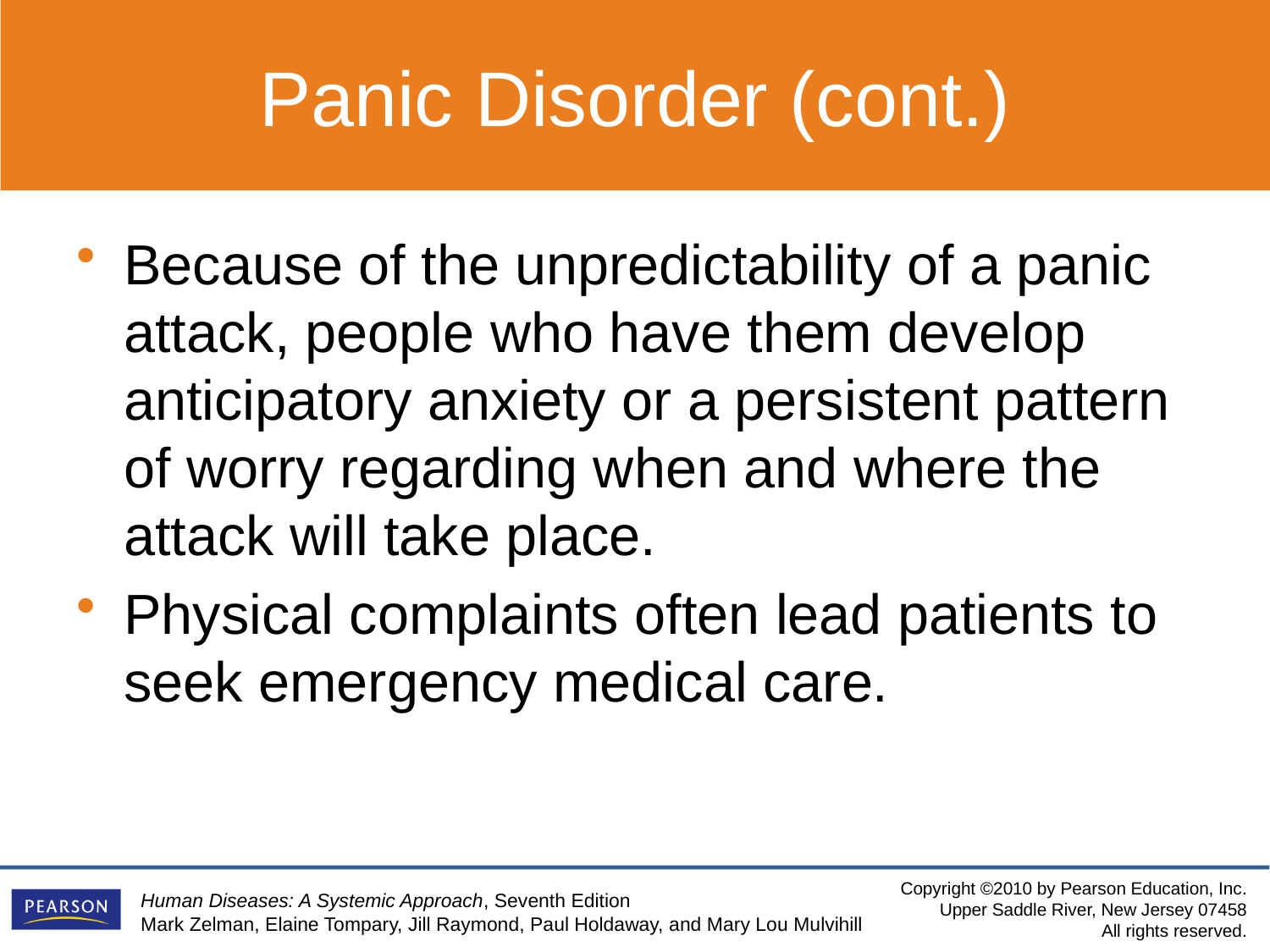

Panic Disorder (cont.)
Because of the unpredictability of a panic attack, people who have them develop anticipatory anxiety or a persistent pattern of worry regarding when and where the attack will take place.
Physical complaints often lead patients to seek emergency medical care.